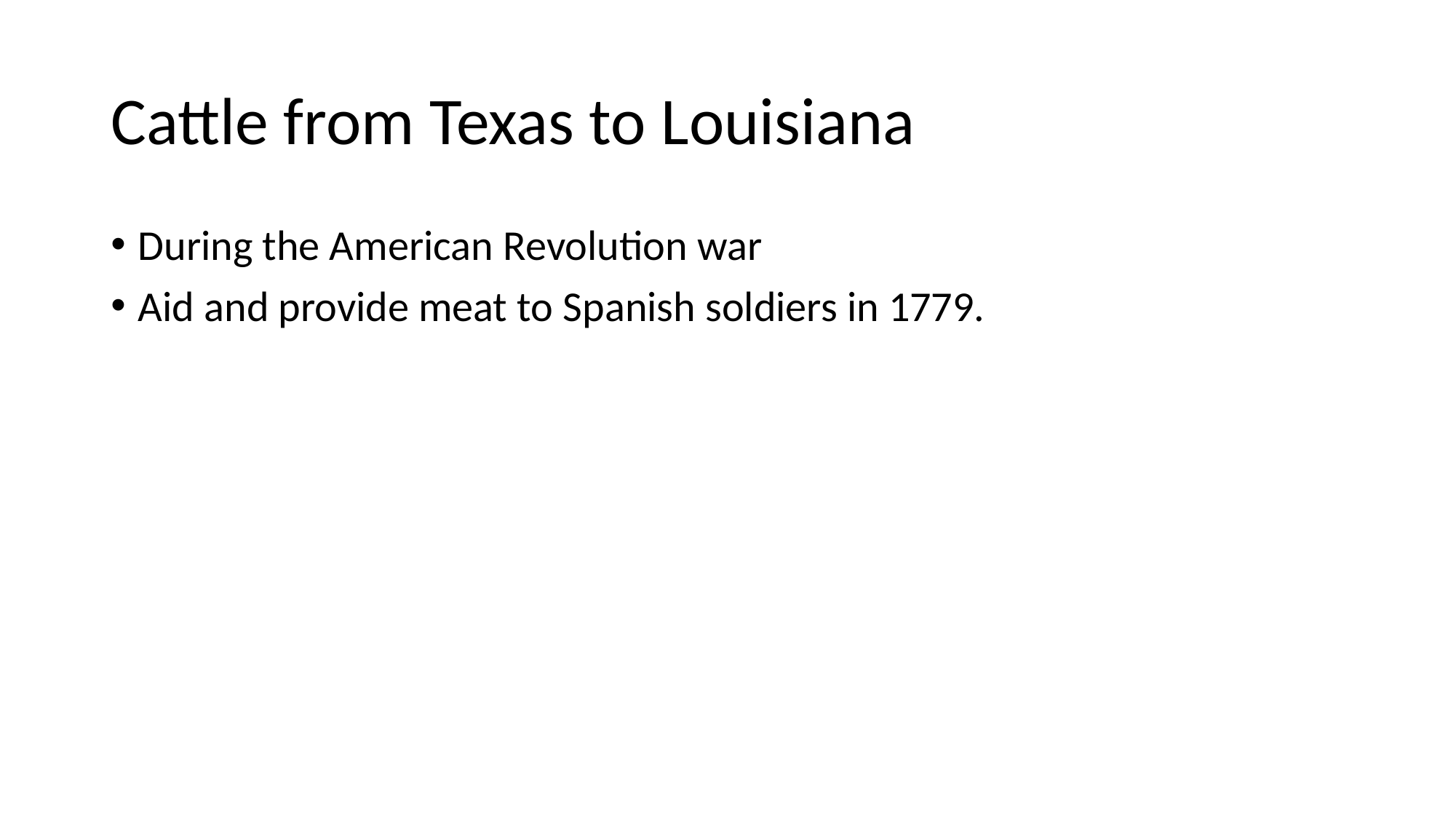

# Cattle from Texas to Louisiana
During the American Revolution war
Aid and provide meat to Spanish soldiers in 1779.